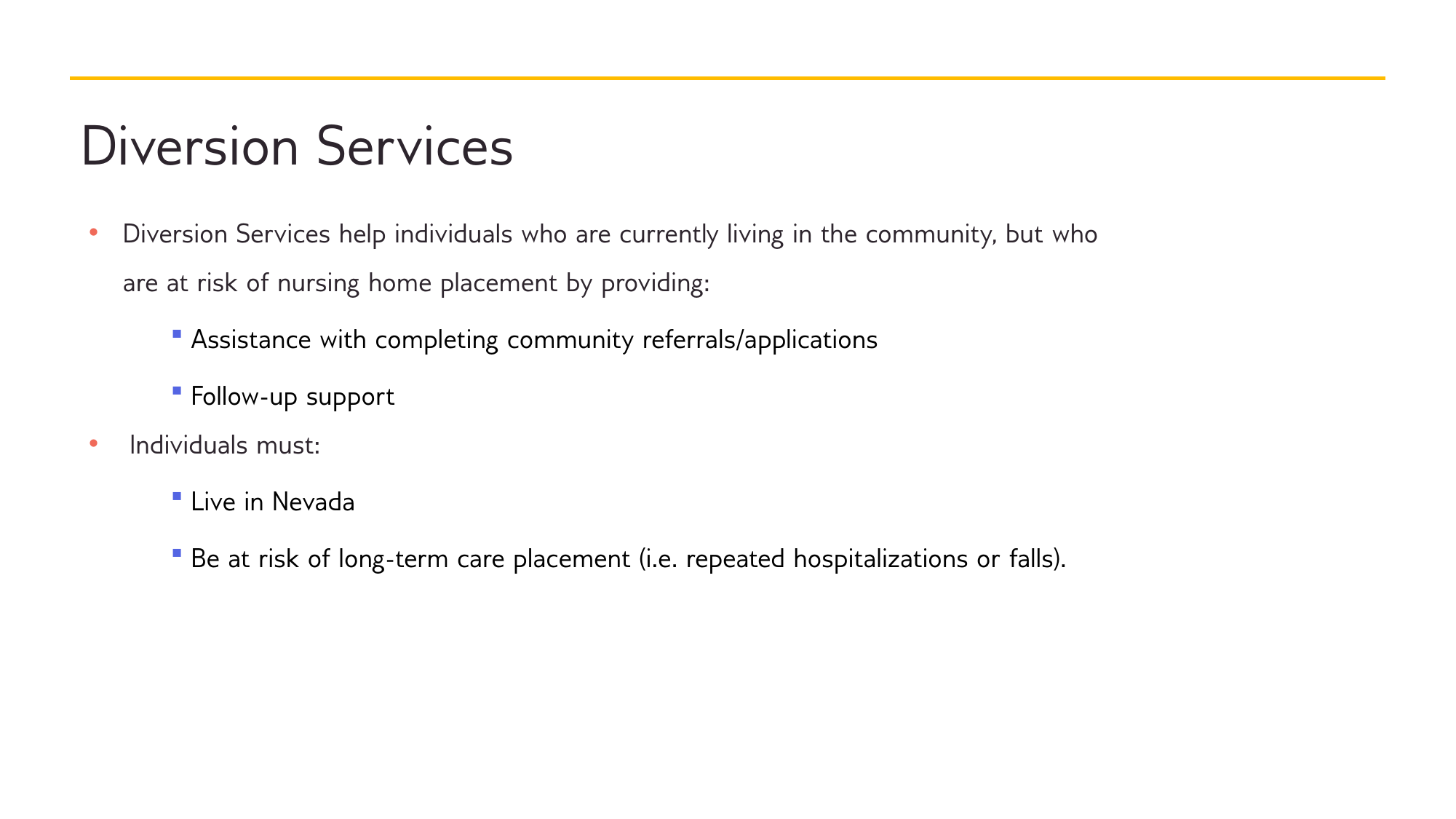

# Diversion Services
Diversion Services help individuals who are currently living in the community, but who are at risk of nursing home placement by providing:
Assistance with completing community referrals/applications
Follow‑up support
Individuals must:
Live in Nevada
Be at risk of long-term care placement (i.e. repeated hospitalizations or falls).